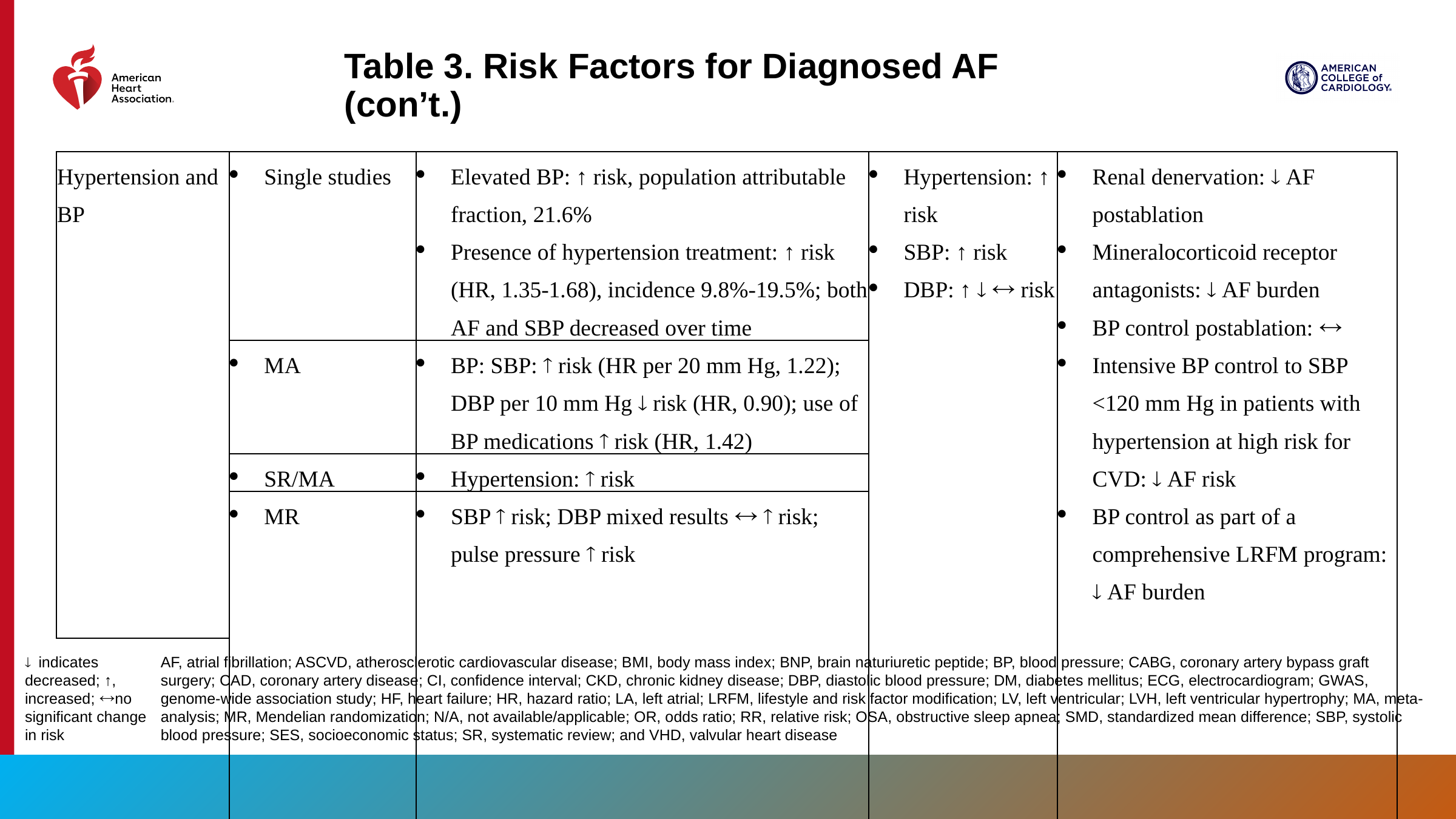

# Table 3. Risk Factors for Diagnosed AF (con’t.)
| Hypertension and BP |
| --- |
| Single studies | Elevated BP: ↑ risk, population attributable fraction, 21.6% Presence of hypertension treatment: ↑ risk (HR, 1.35-1.68), incidence 9.8%-19.5%; both AF and SBP decreased over time | Hypertension: ↑ risk SBP: ↑ risk DBP: ↑ ↓ ↔ risk | Renal denervation: ↓ AF postablation Mineralocorticoid receptor antagonists: ↓ AF burden BP control postablation: ↔ Intensive BP control to SBP <120 mm Hg in patients with hypertension at high risk for CVD: ↓ AF risk BP control as part of a comprehensive LRFM program: ↓ AF burden |
| --- | --- | --- | --- |
| MA | BP: SBP: ↑ risk (HR per 20 mm Hg, 1.22); DBP per 10 mm Hg ↓ risk (HR, 0.90); use of BP medications ↑ risk (HR, 1.42) |  |  |
| SR/MA | Hypertension: ↑ risk |  |  |
| MR | SBP ↑ risk; DBP mixed results ↔ ↑ risk; pulse pressure ↑ risk |  |  |
↓ indicates decreased; ↑, increased; ↔no significant change in risk
AF, atrial fibrillation; ASCVD, atherosclerotic cardiovascular disease; BMI, body mass index; BNP, brain naturiuretic peptide; BP, blood pressure; CABG, coronary artery bypass graft surgery; CAD, coronary artery disease; CI, confidence interval; CKD, chronic kidney disease; DBP, diastolic blood pressure; DM, diabetes mellitus; ECG, electrocardiogram; GWAS, genome-wide association study; HF, heart failure; HR, hazard ratio; LA, left atrial; LRFM, lifestyle and risk factor modification; LV, left ventricular; LVH, left ventricular hypertrophy; MA, meta-analysis; MR, Mendelian randomization; N/A, not available/applicable; OR, odds ratio; RR, relative risk; OSA, obstructive sleep apnea; SMD, standardized mean difference; SBP, systolic blood pressure; SES, socioeconomic status; SR, systematic review; and VHD, valvular heart disease
23